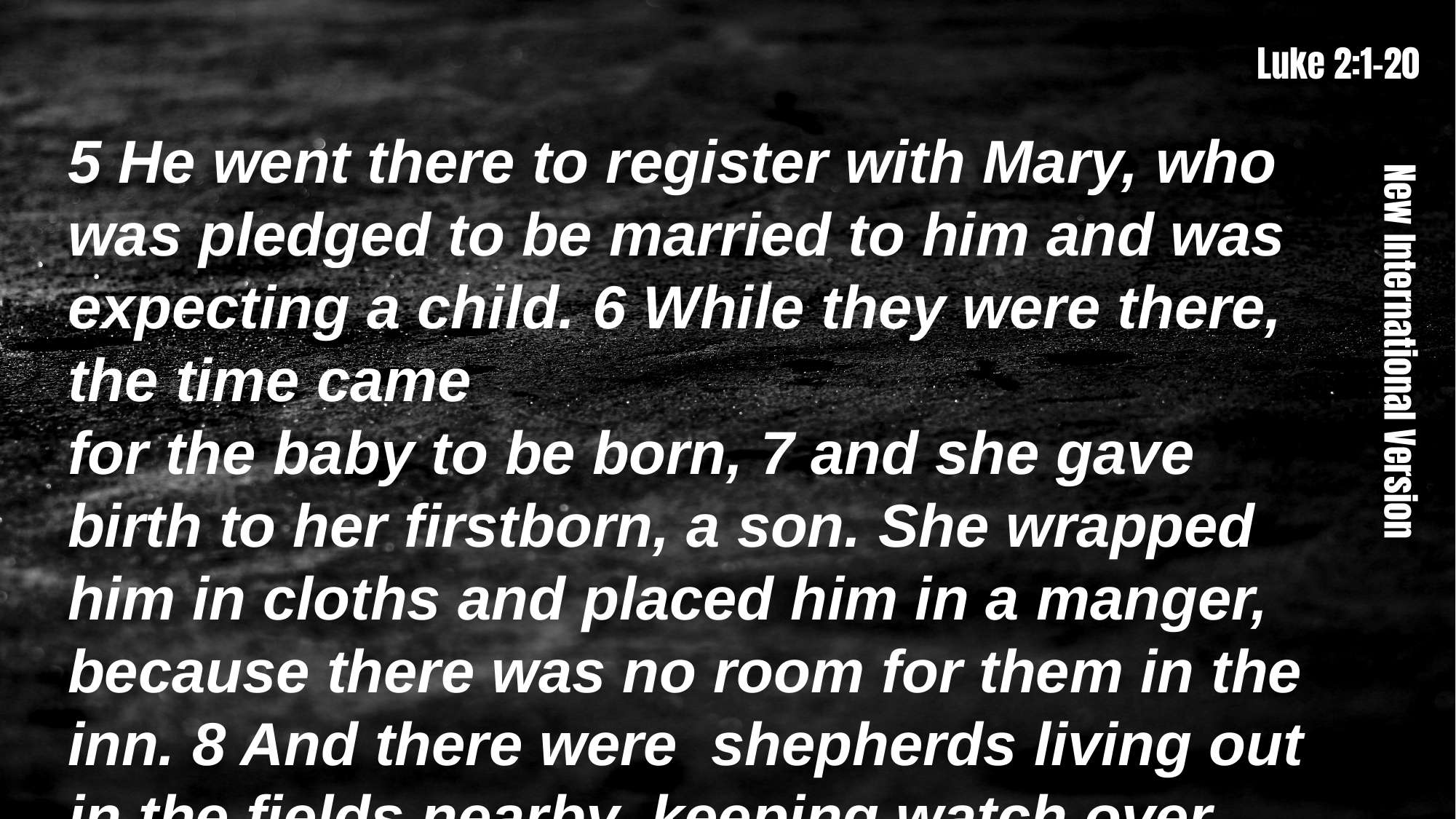

Luke 2:1-20
5 He went there to register with Mary, who was pledged to be married to him and was expecting a child. 6 While they were there, the time came
for the baby to be born, 7 and she gave birth to her firstborn, a son. She wrapped him in cloths and placed him in a manger, because there was no room for them in the inn. 8 And there were  shepherds living out in the fields nearby, keeping watch over their flocks at night.
New International Version